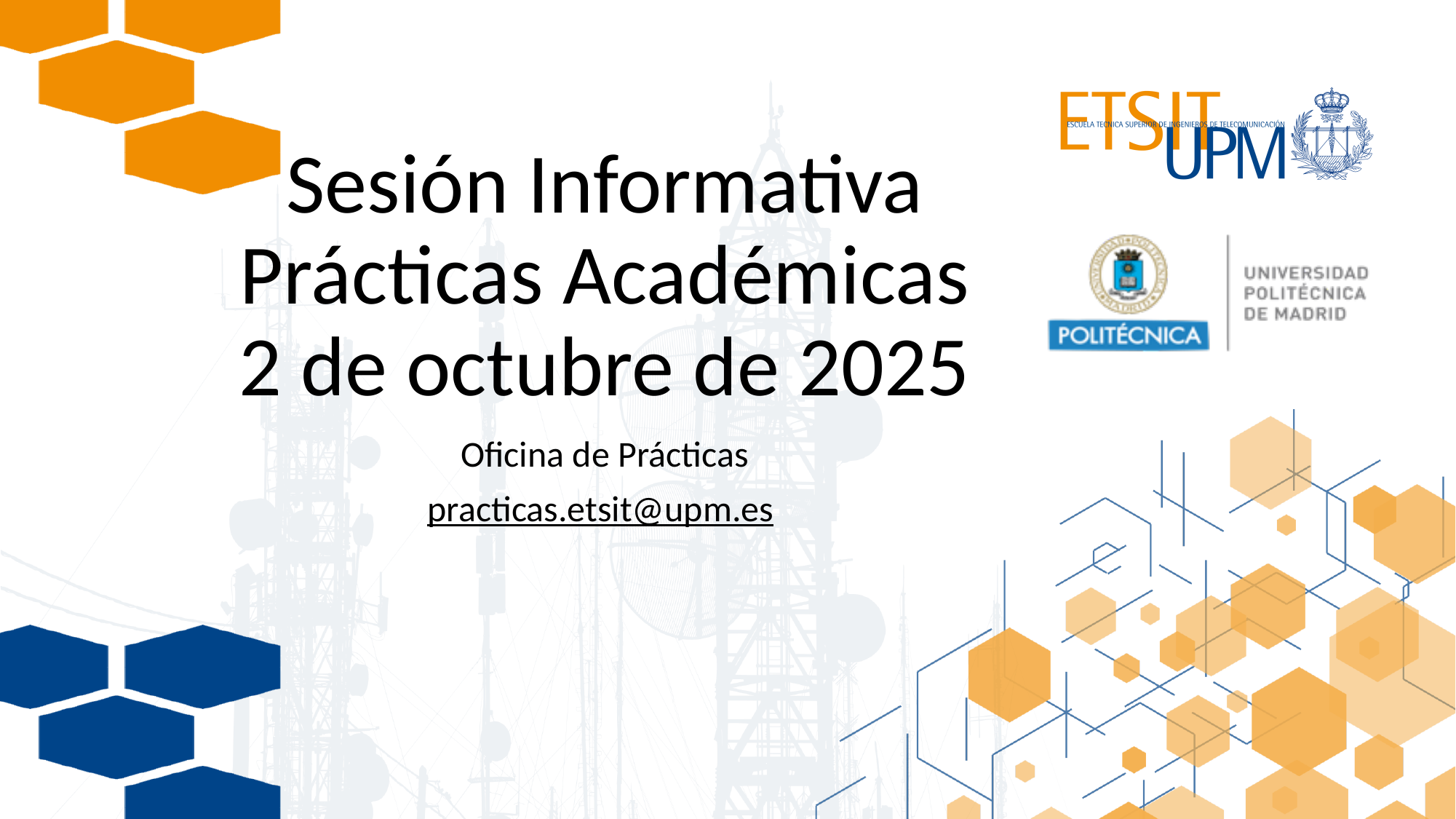

# Sesión Informativa Prácticas Académicas 2 de octubre de 2025
Oficina de Prácticas
practicas.etsit@upm.es